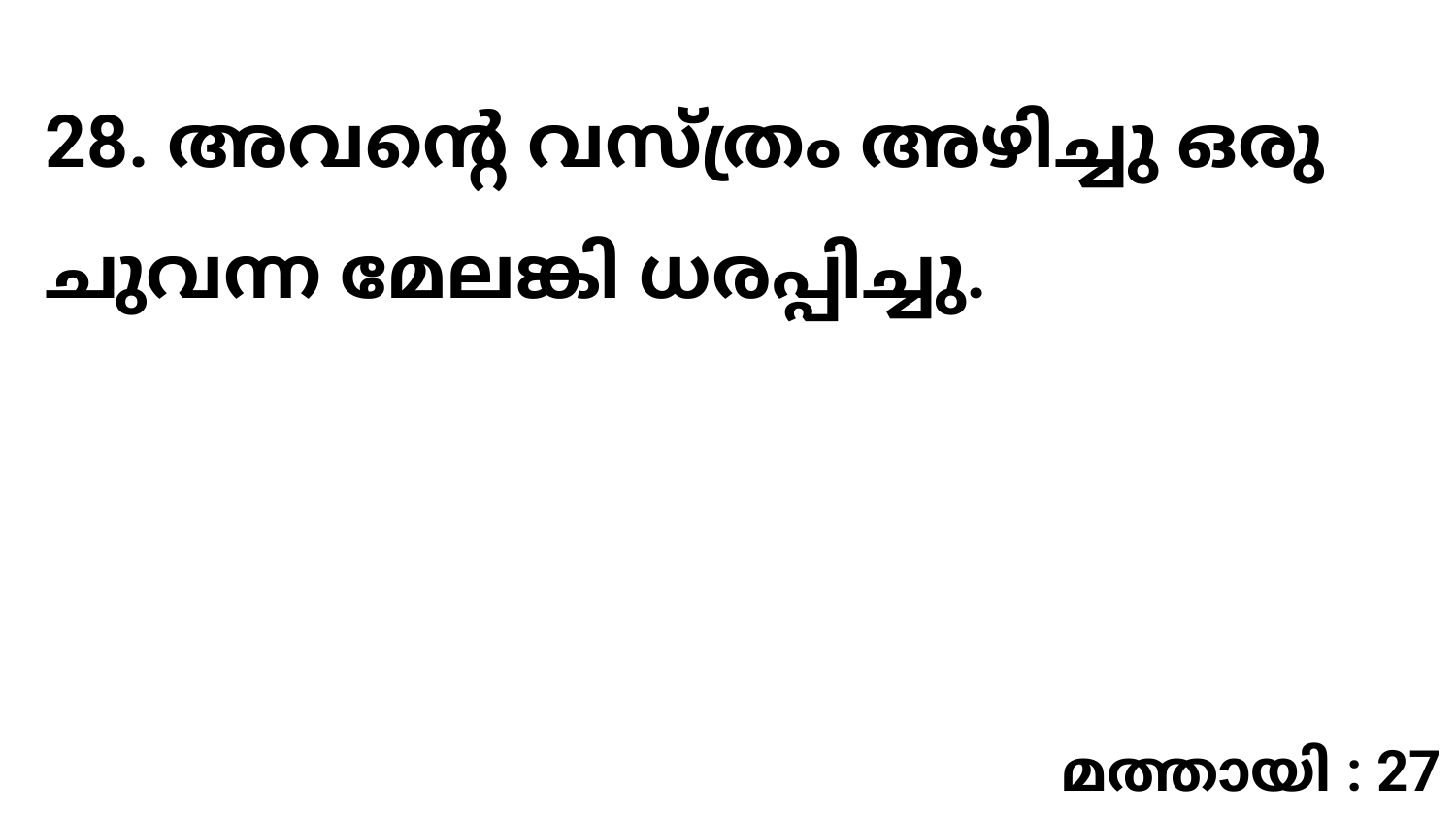

28. അവന്റെ വസ്ത്രം അഴിച്ചു ഒരു ചുവന്ന മേലങ്കി ധരപ്പിച്ചു.
മത്തായി : 27